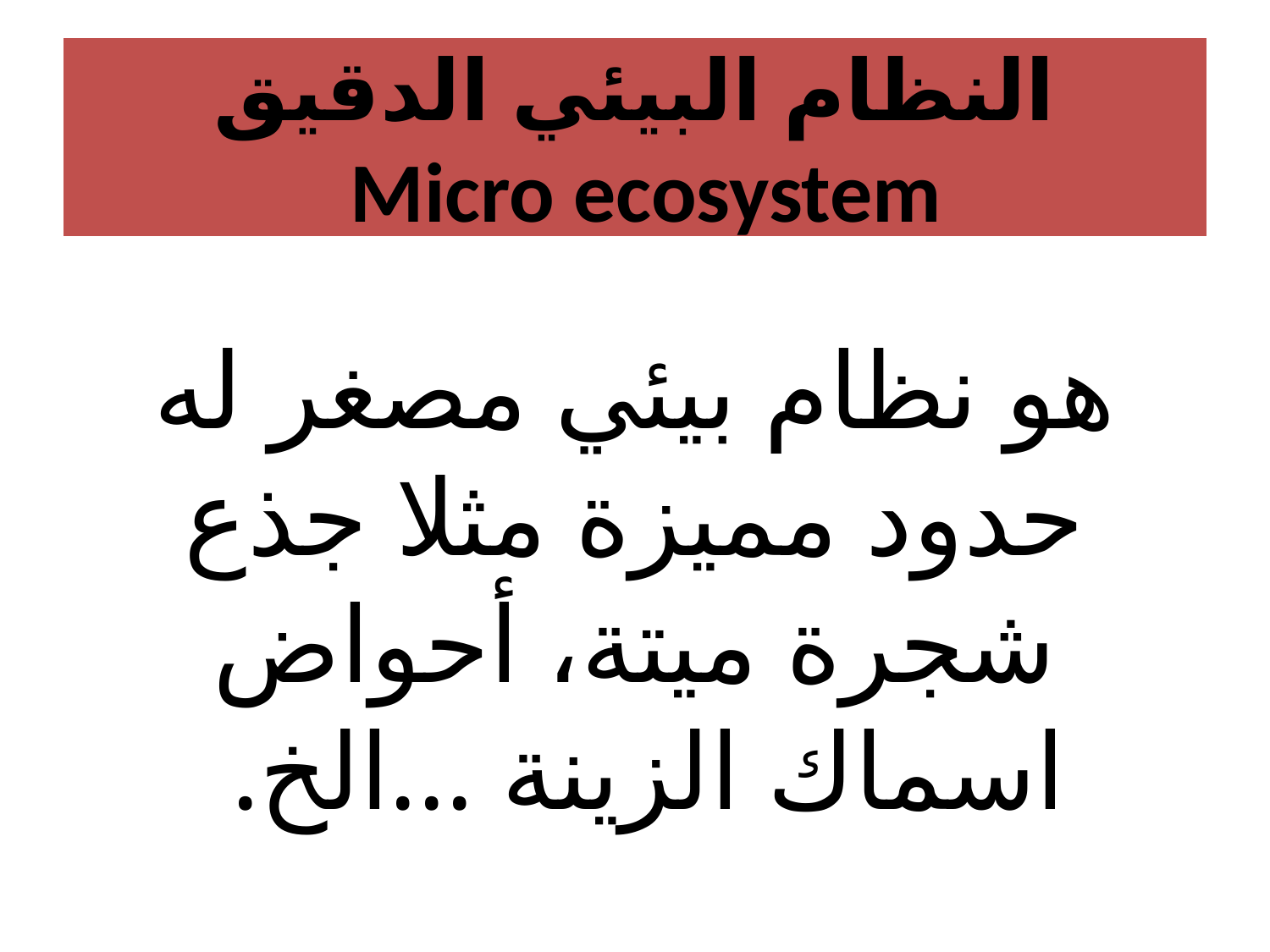

# النظام البيئي الدقيق Micro ecosystem
هو نظام بيئي مصغر له حدود مميزة مثلا جذع شجرة ميتة، أحواض اسماك الزينة ...الخ.